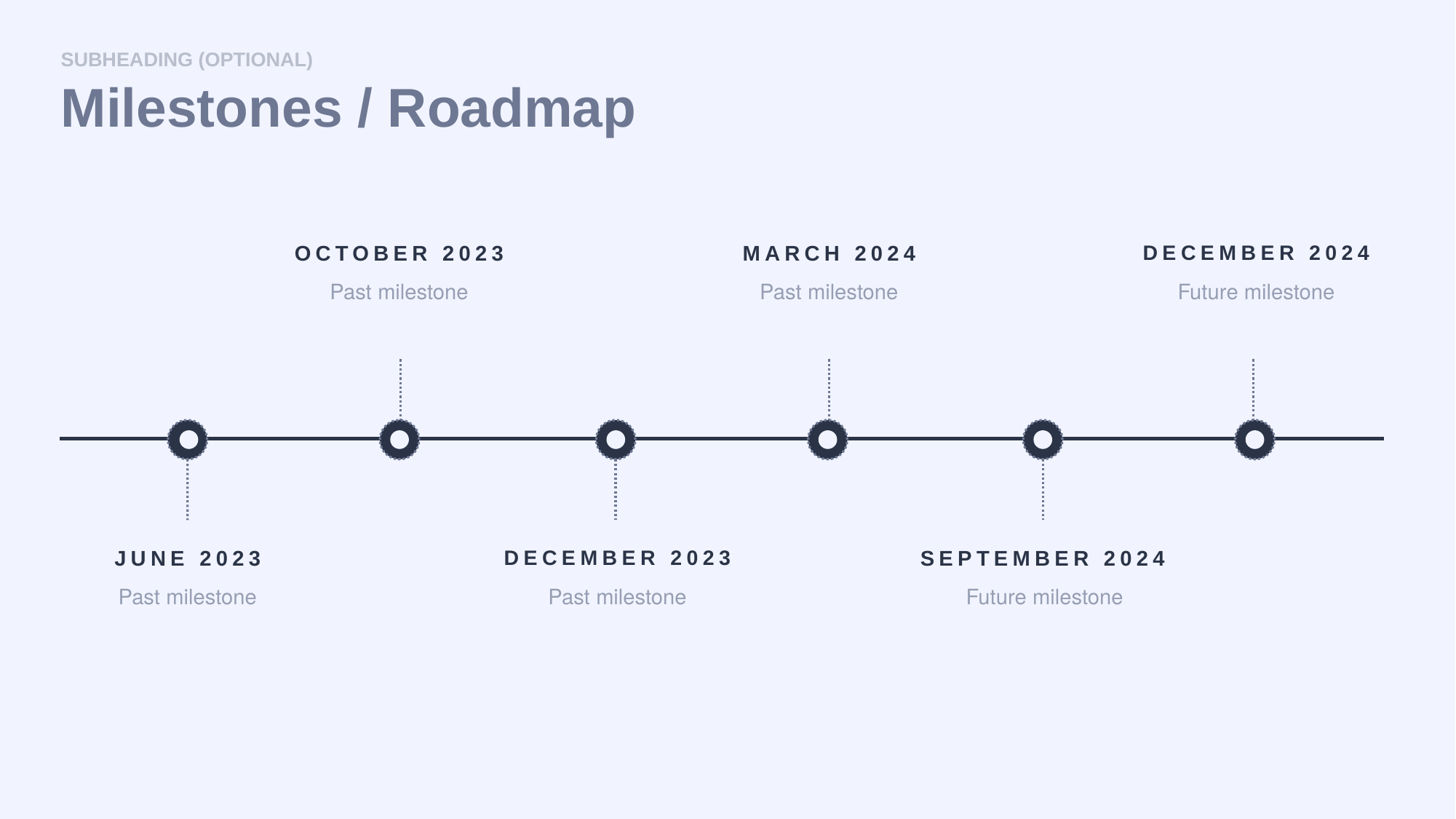

Subheading (optional)

# Milestones / Roadmap
OCTOBER 2023
MARCH 2024
DECEMBER 2024
Past milestone
Past milestone
Future milestone

JUNE 2023
DECEMBER 2023
SEPTEMBER 2024
Past milestone
Past milestone
Future milestone